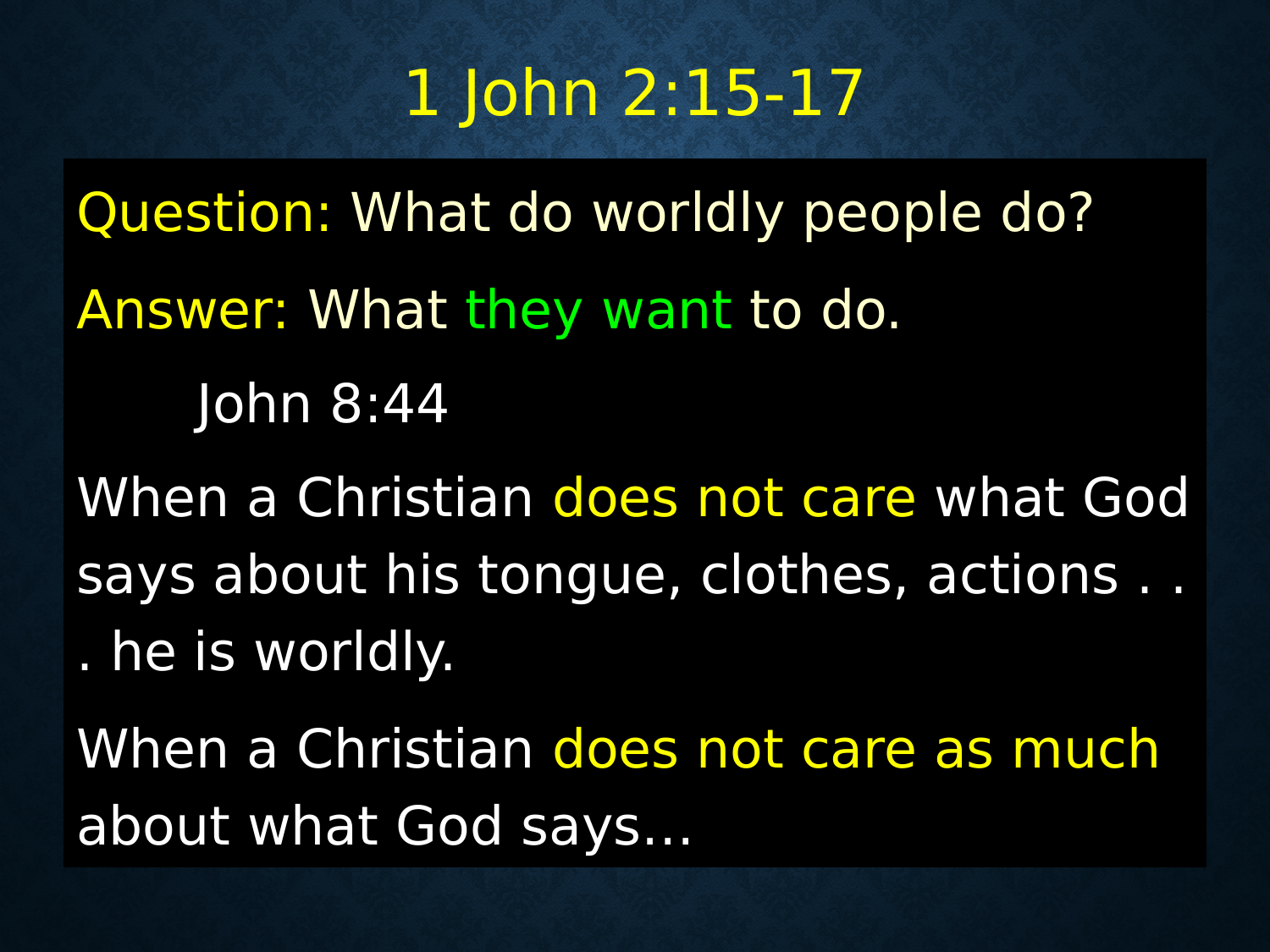

# 1 John 2:15-17
Question: What do worldly people do?
Answer: What they want to do.
	John 8:44
When a Christian does not care what God says about his tongue, clothes, actions . . . he is worldly.
When a Christian does not care as much about what God says…